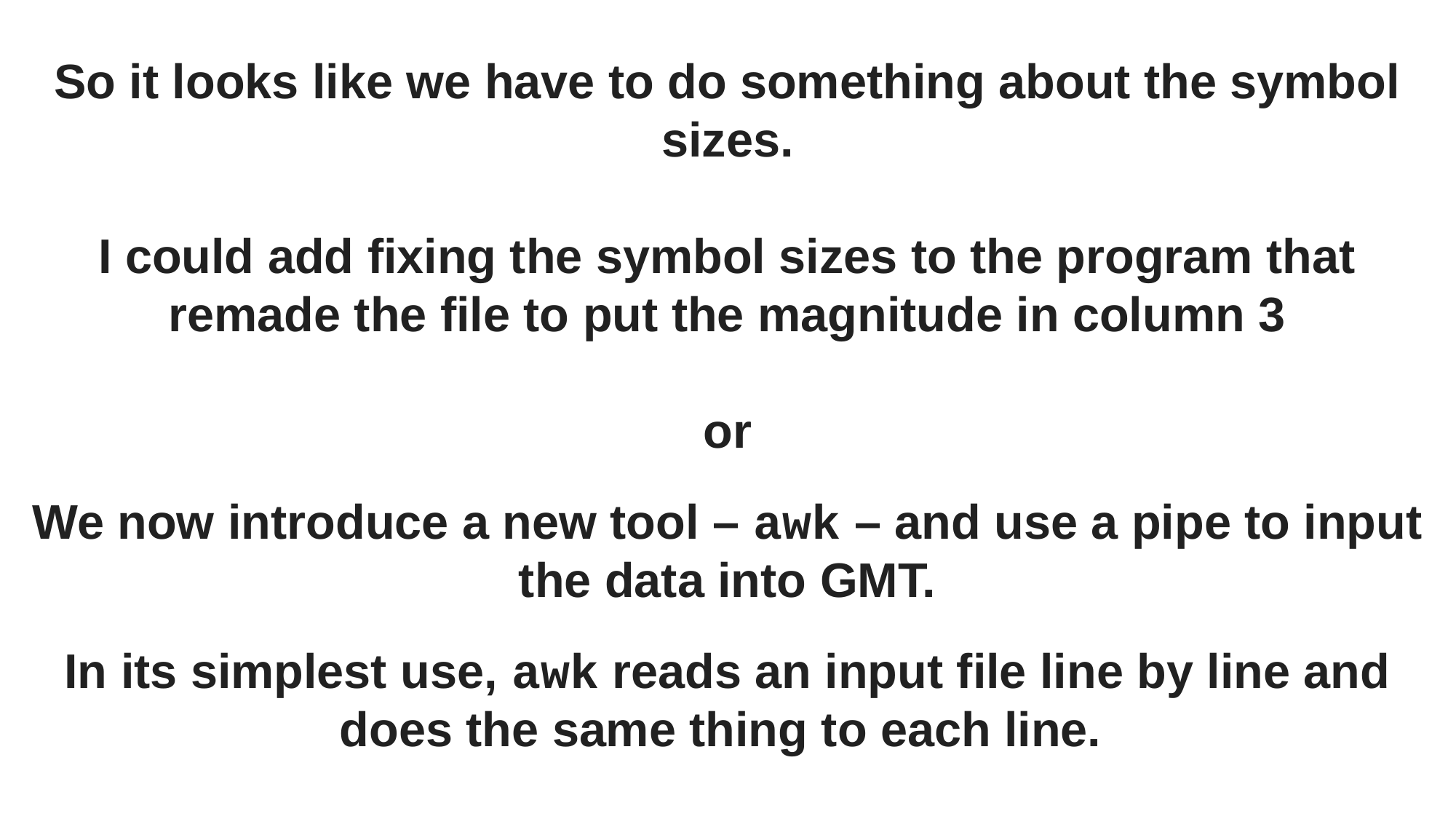

So it looks like we have to do something about the symbol sizes.

I could add fixing the symbol sizes to the program that remade the file to put the magnitude in column 3

or

We now introduce a new tool – awk – and use a pipe to input the data into GMT.

In its simplest use, awk reads an input file line by line and does the same thing to each line.